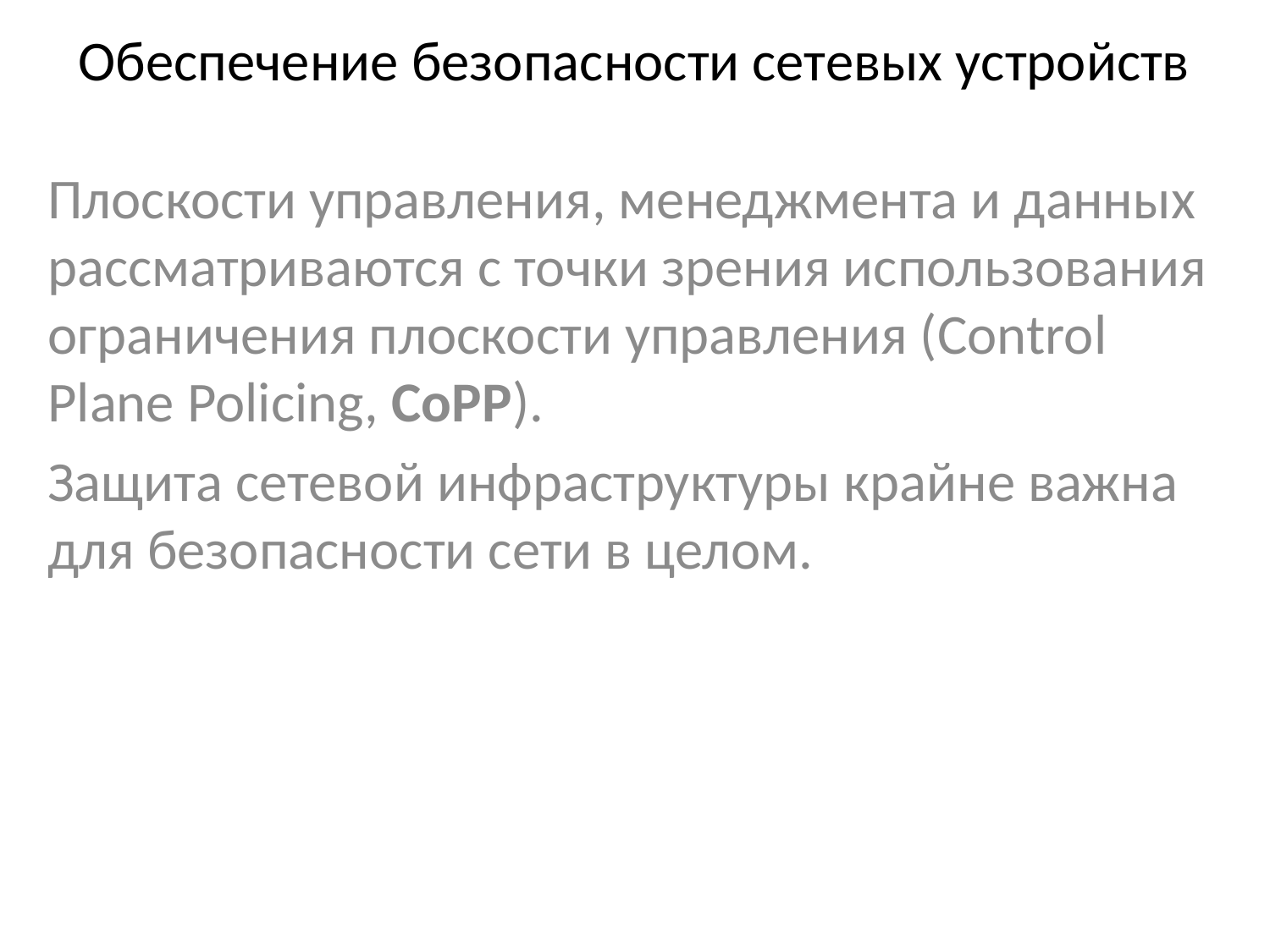

# Обеспечение безопасности сетевых устройств
Плоскости управления, менеджмента и данных рассматриваются с точки зрения использования ограничения плоскости управления (Control Plane Policing, CoPP).
Защита сетевой инфраструктуры крайне важна для безопасности сети в целом.